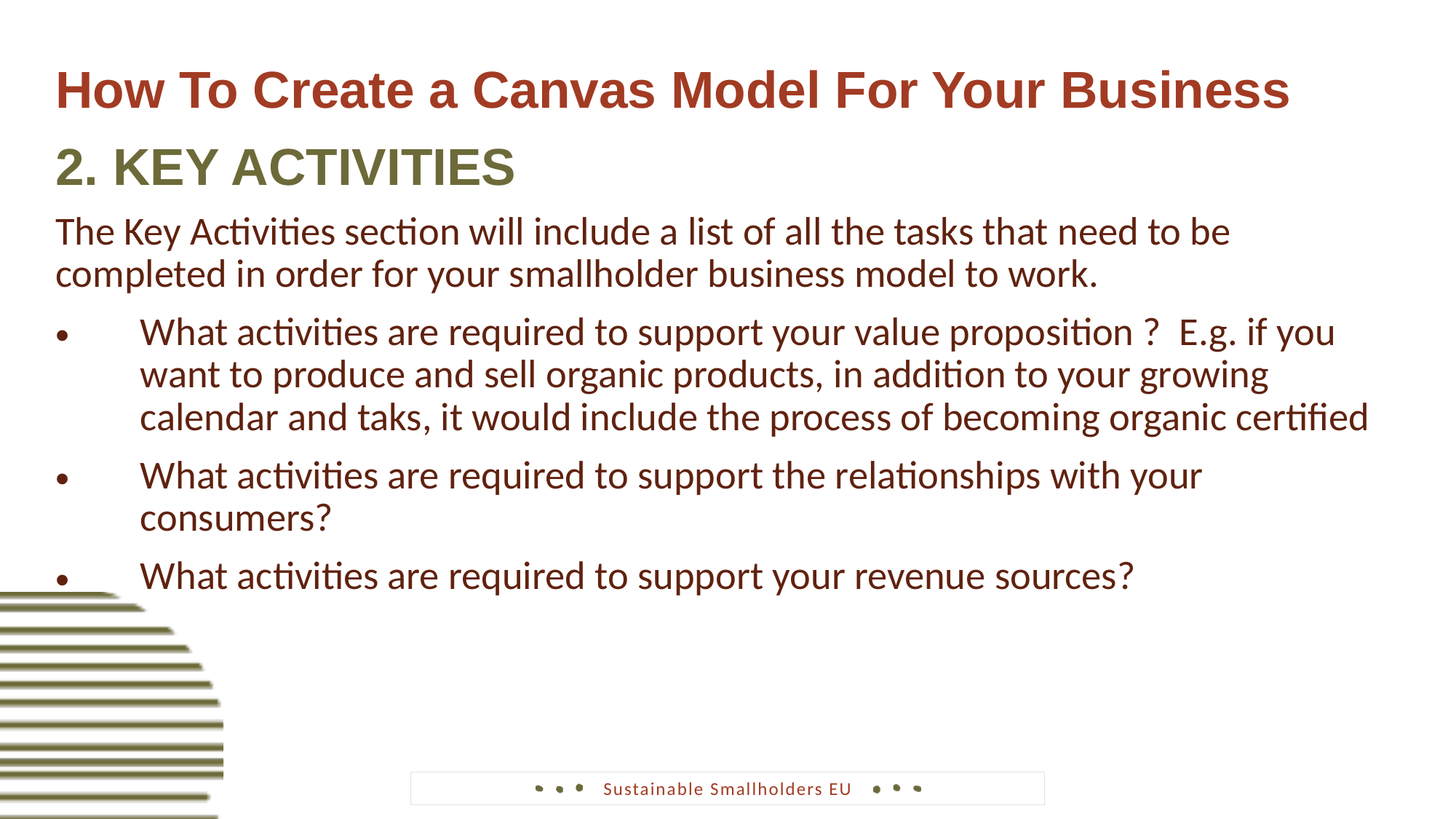

How To Create a Canvas Model For Your Business
2. KEY ACTIVITIES
The Key Activities section will include a list of all the tasks that need to be completed in order for your smallholder business model to work.
What activities are required to support your value proposition ?  E.g. if you want to produce and sell organic products, in addition to your growing calendar and taks, it would include the process of becoming organic certified
What activities are required to support the relationships with your consumers?
What activities are required to support your revenue sources?